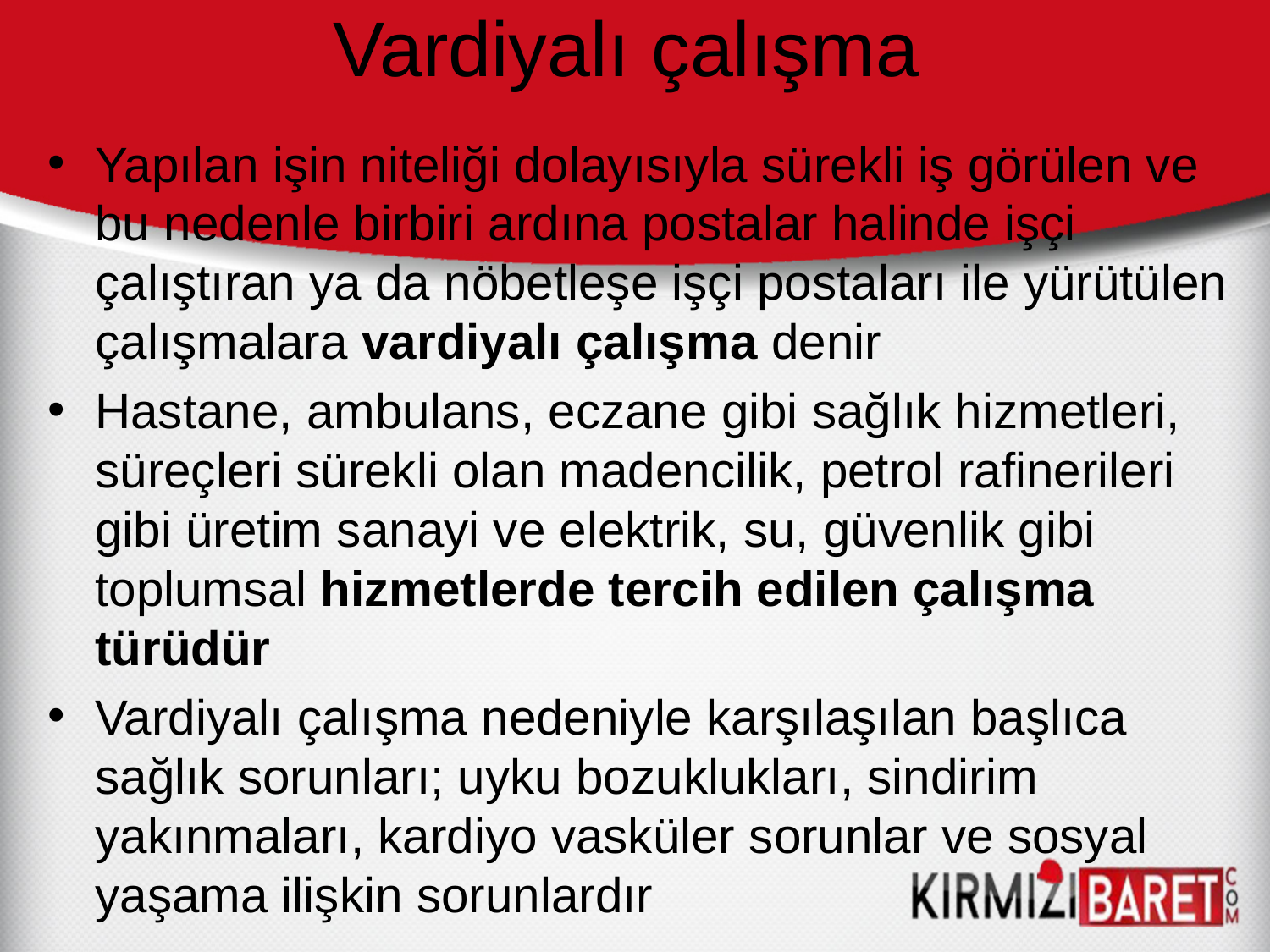

# Vardiyalı çalışma
Yapılan işin niteliği dolayısıyla sürekli iş görülen ve bu nedenle birbiri ardına postalar halinde işçi çalıştıran ya da nöbetleşe işçi postaları ile yürütülen çalışmalara vardiyalı çalışma denir
Hastane, ambulans, eczane gibi sağlık hizmetleri, süreçleri sürekli olan madencilik, petrol rafinerileri gibi üretim sanayi ve elektrik, su, güvenlik gibi toplumsal hizmetlerde tercih edilen çalışma türüdür
Vardiyalı çalışma nedeniyle karşılaşılan başlıca sağlık sorunları; uyku bozuklukları, sindirim yakınmaları, kardiyo vasküler sorunlar ve sosyal yaşama ilişkin sorunlardır